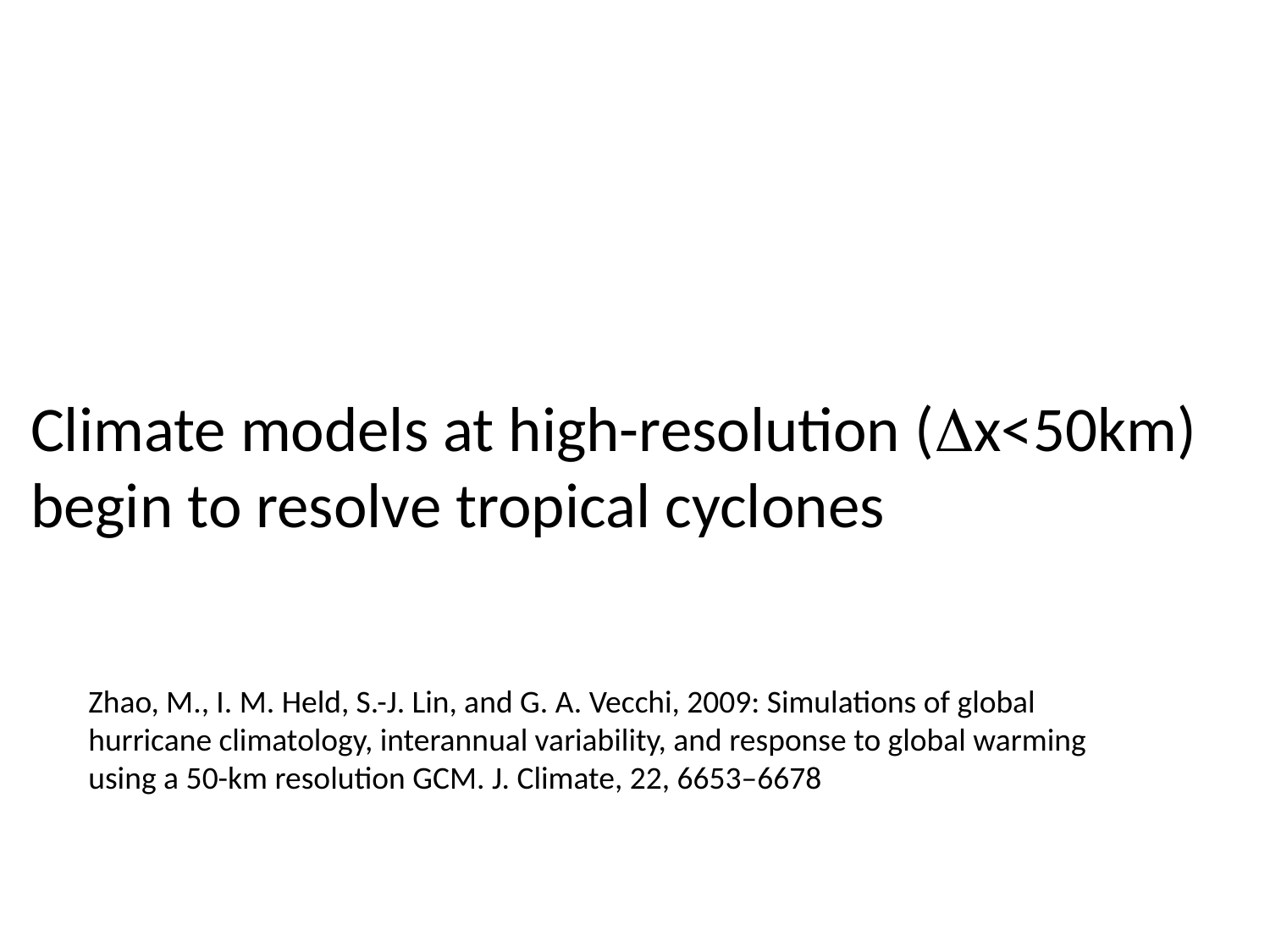

Climate models at high-resolution (Δx<50km) begin to resolve tropical cyclones
Zhao, M., I. M. Held, S.-J. Lin, and G. A. Vecchi, 2009: Simulations of global hurricane climatology, interannual variability, and response to global warming using a 50-km resolution GCM. J. Climate, 22, 6653–6678